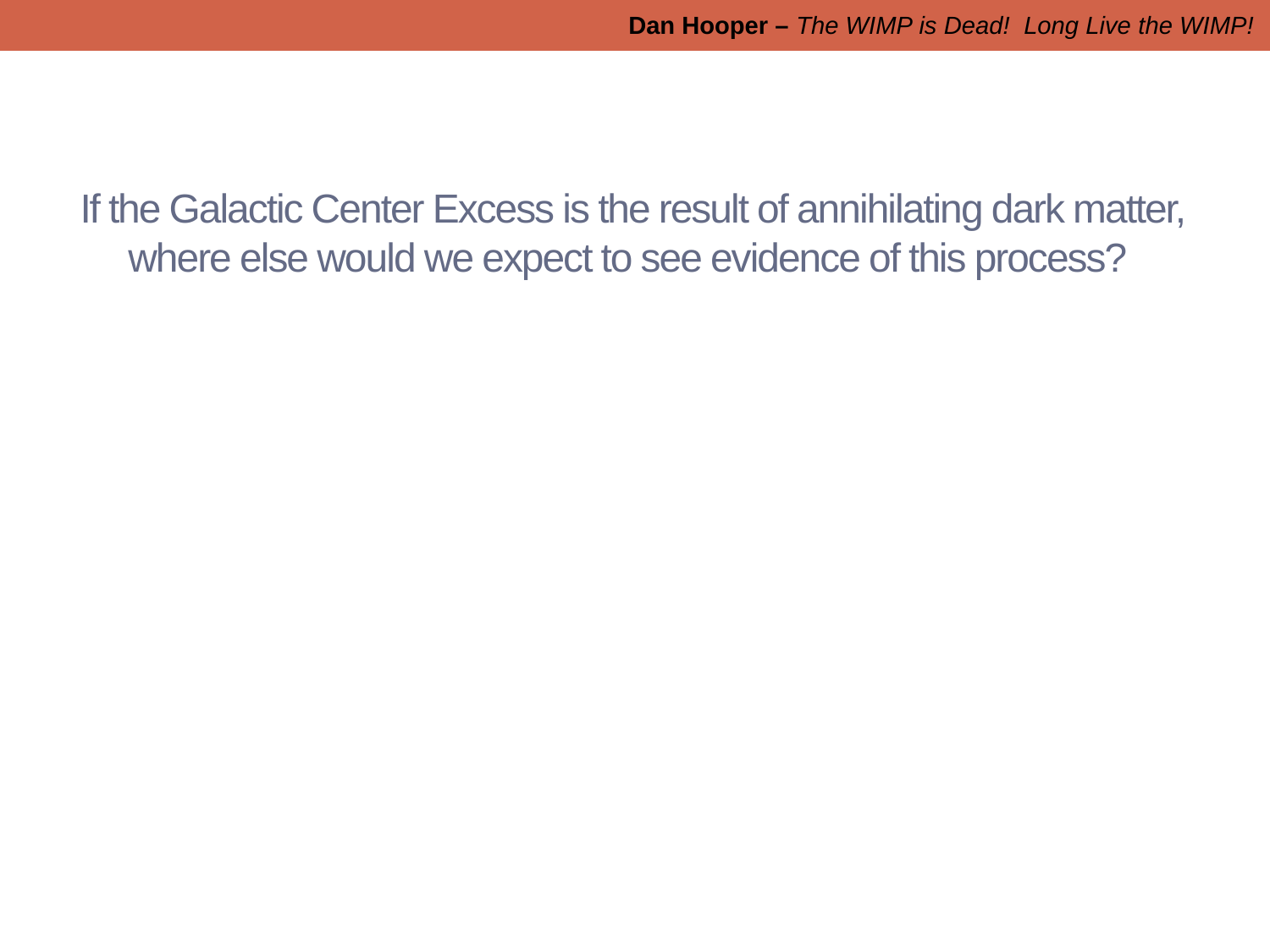

Dan Hooper – The WIMP is Dead!  Long Live the WIMP!
# If the Galactic Center Excess is the result of annihilating dark matter, where else would we expect to see evidence of this process?